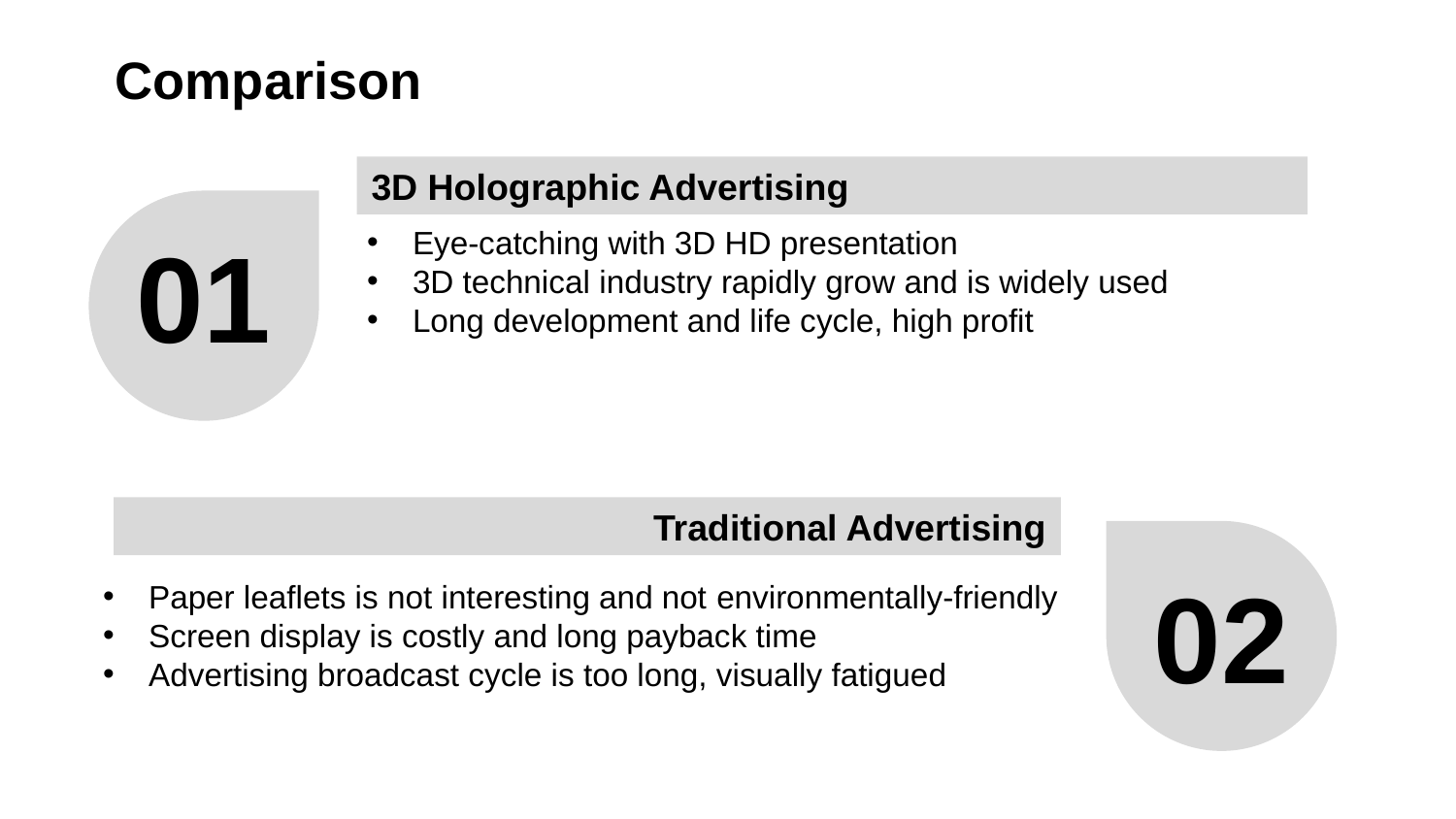

Comparison
3D Holographic Advertising

01
Eye-catching with 3D HD presentation
3D technical industry rapidly grow and is widely used
Long development and life cycle, high profit
Traditional Advertising

02
Paper leaflets is not interesting and not environmentally-friendly
Screen display is costly and long payback time
Advertising broadcast cycle is too long, visually fatigued